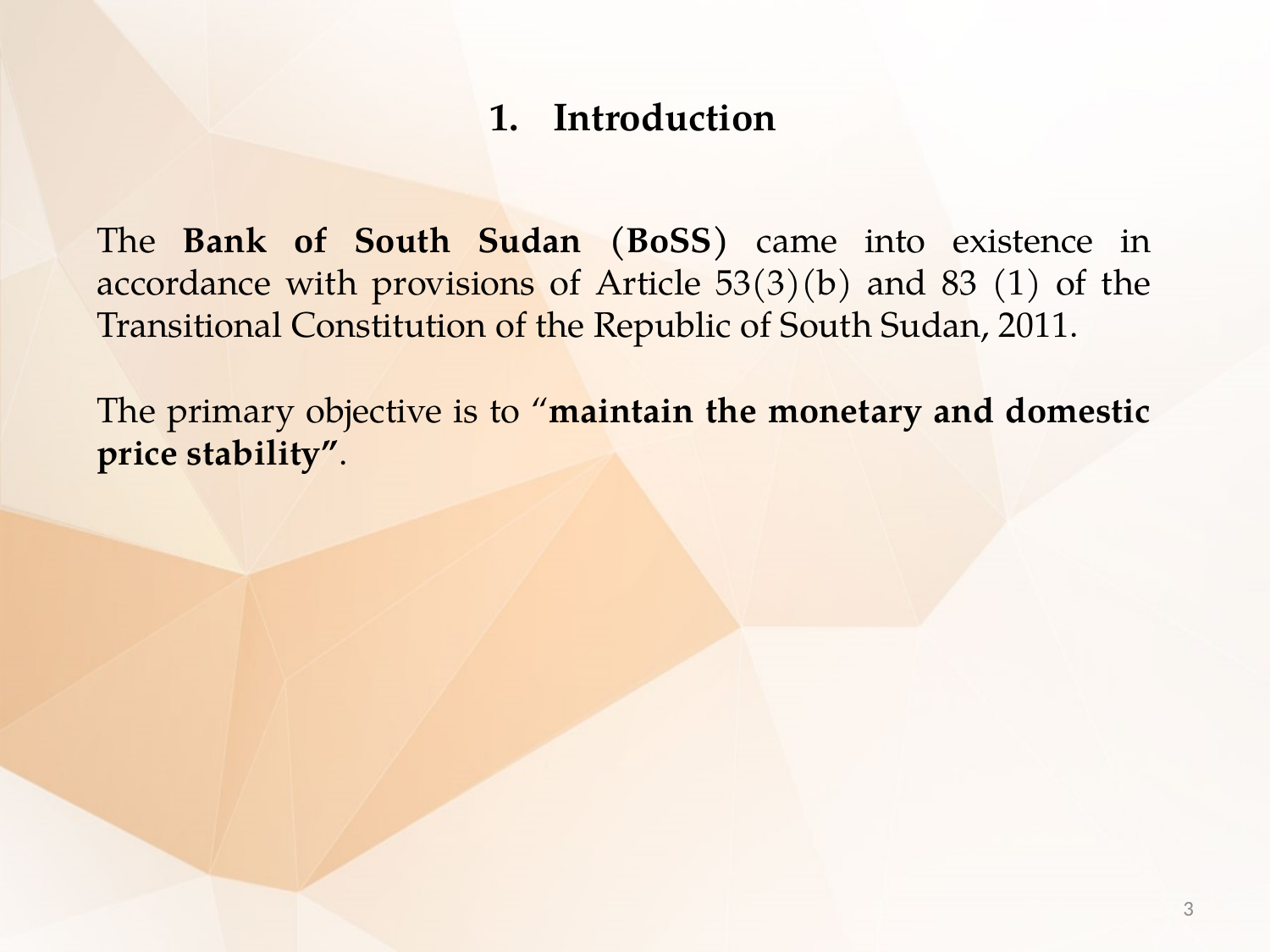

# Introduction
The Bank of South Sudan (BoSS) came into existence in accordance with provisions of Article 53(3)(b) and 83 (1) of the Transitional Constitution of the Republic of South Sudan, 2011.

The primary objective is to “maintain the monetary and domestic price stability”.
3